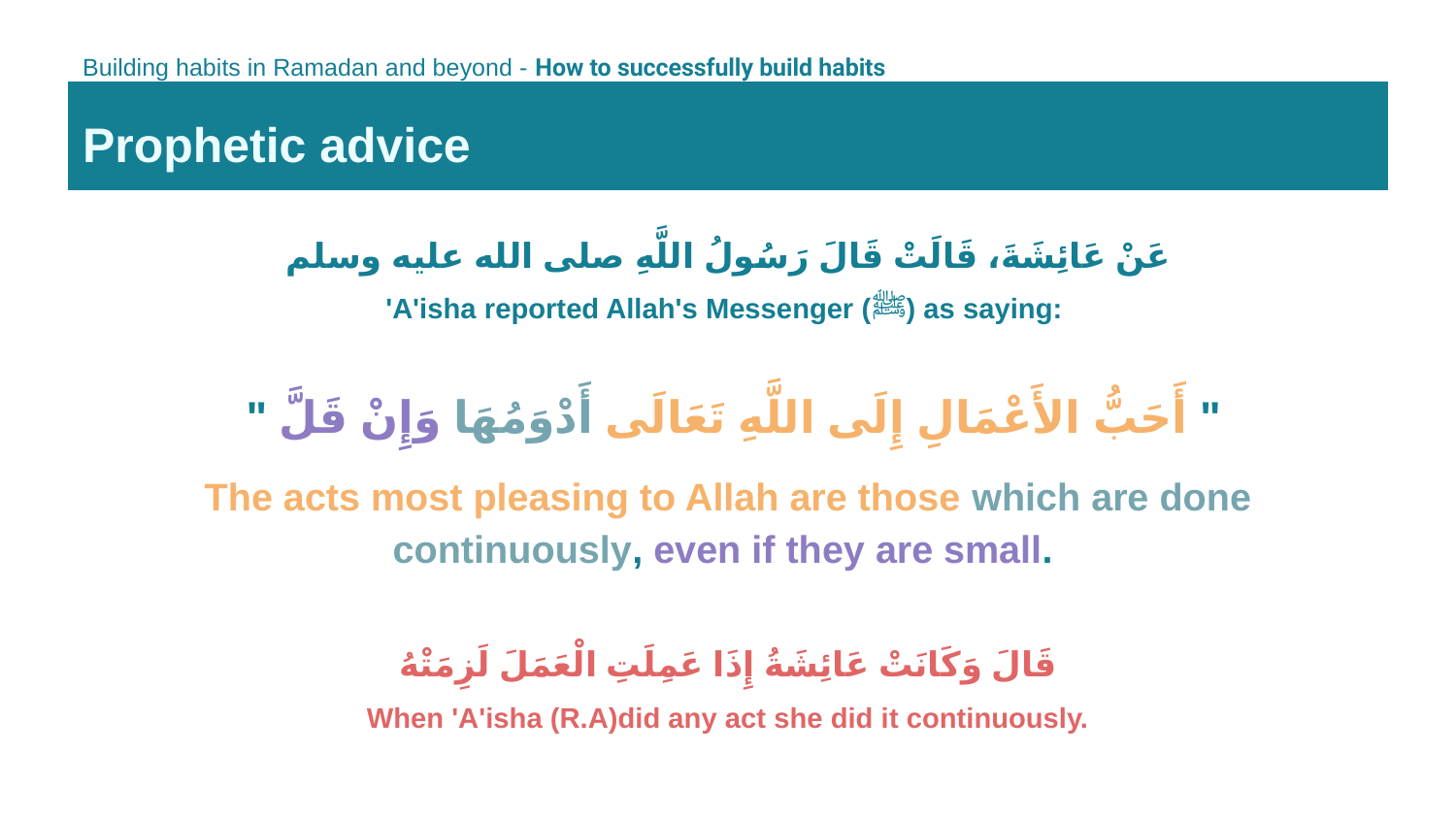

Building habits in Ramadan and beyond - How to successfully build habits

Prophetic advice
عَنْ عَائِشَةَ، قَالَتْ قَالَ رَسُولُ اللَّهِ صلى الله عليه وسلم
'A'isha reported Allah's Messenger (ﷺ) as saying:

 ‏ "‏ أَحَبُّ الأَعْمَالِ إِلَى اللَّهِ تَعَالَى أَدْوَمُهَا وَإِنْ قَلَّ ‏"‏ ‏
The acts most pleasing to Allah are those which are done continuously, even if they are small.

‏ قَالَ وَكَانَتْ عَائِشَةُ إِذَا عَمِلَتِ الْعَمَلَ لَزِمَتْهُ ‏
When 'A'isha (R.A)did any act she did it continuously.